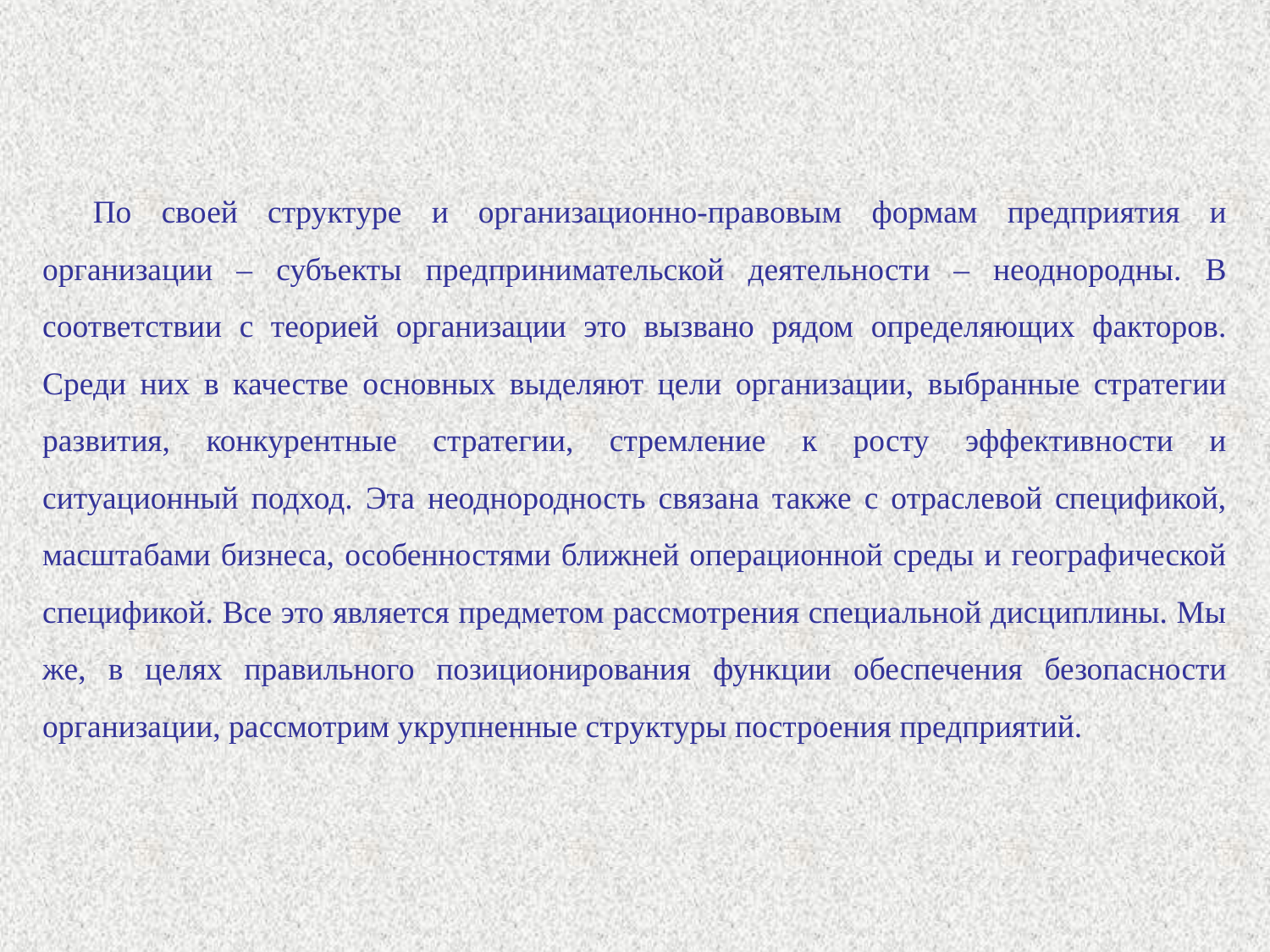

По своей структуре и организационно-правовым формам предприятия и организации – субъекты предпринимательской деятельности – неоднородны. В соответствии с теорией организации это вызвано рядом определяющих факторов. Среди них в качестве основных выделяют цели организации, выбранные стратегии развития, конкурентные стратегии, стремление к росту эффективности и ситуационный подход. Эта неоднородность связана также с отраслевой спецификой, масштабами бизнеса, особенностями ближней операционной среды и географической спецификой. Все это является предметом рассмотрения специальной дисциплины. Мы же, в целях правильного позиционирования функции обеспечения безопасности организации, рассмотрим укрупненные структуры построения предприятий.